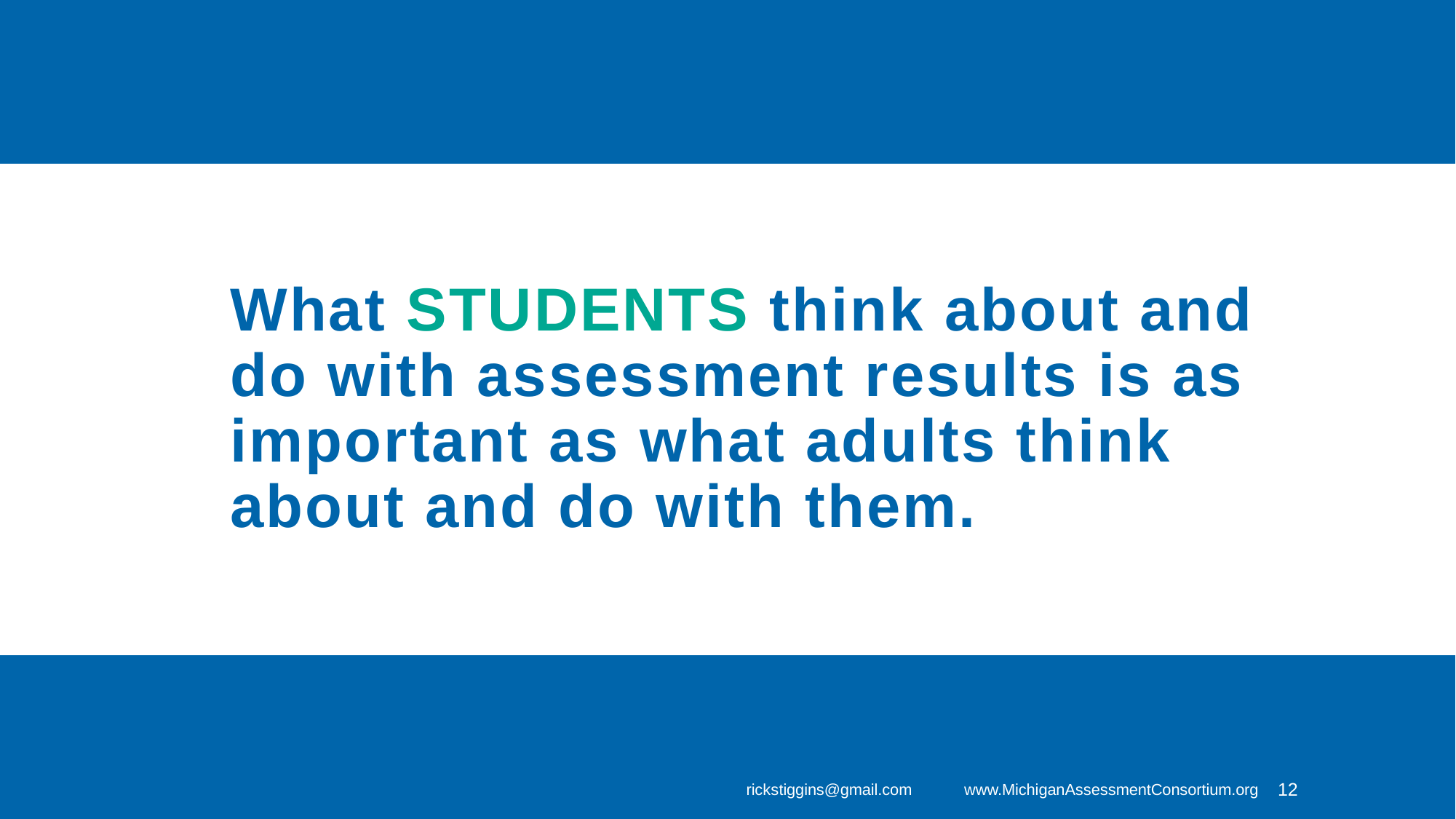

# What STUDENTS think about and do with assessment results is as important as what adults think about and do with them.

rickstiggins@gmail.com            www.MichiganAssessmentConsortium.org
12